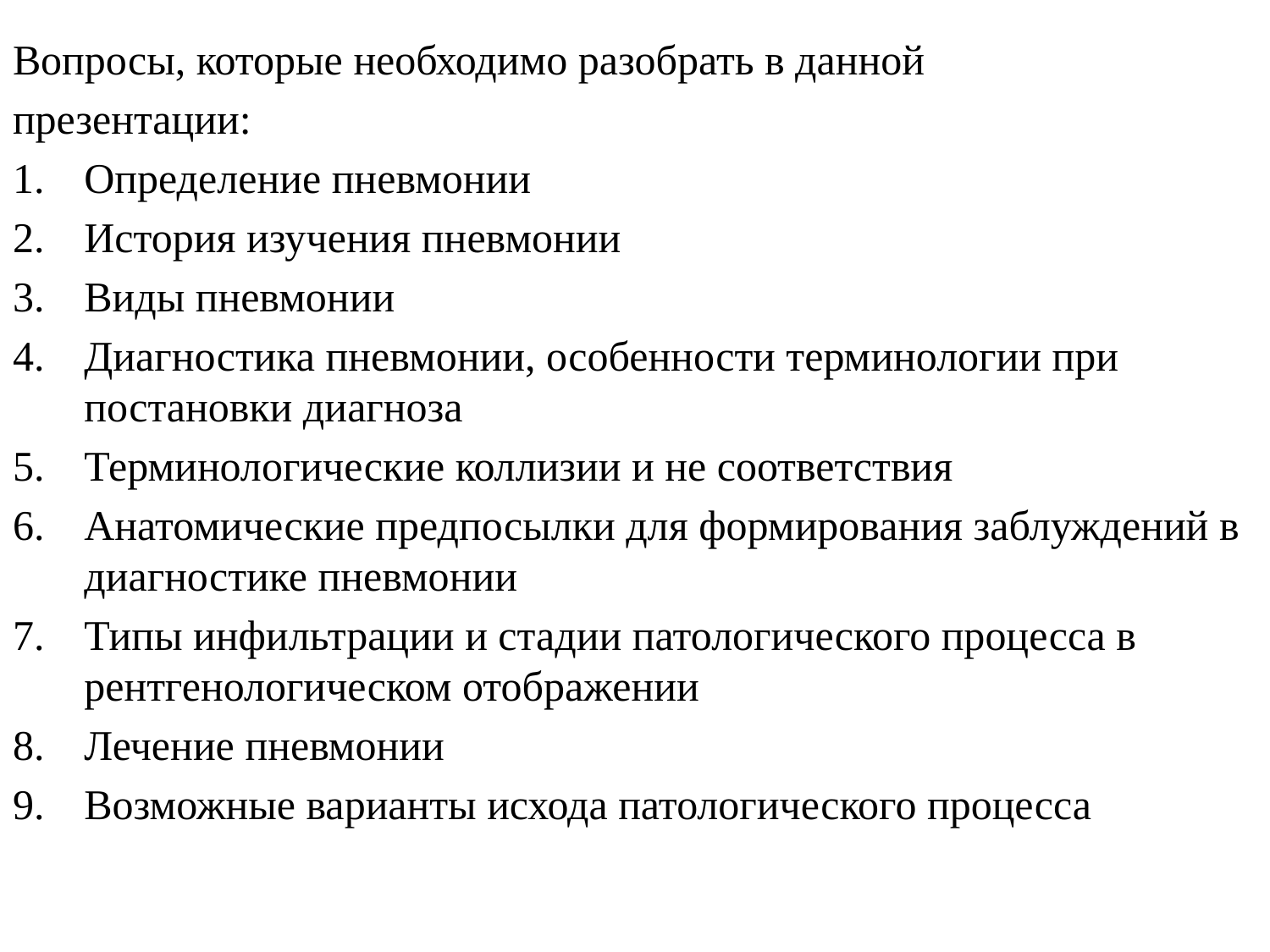

Вопросы, которые необходимо разобрать в данной
презентации:
Определение пневмонии
История изучения пневмонии
Виды пневмонии
Диагностика пневмонии, особенности терминологии при постановки диагноза
Терминологические коллизии и не соответствия
Анатомические предпосылки для формирования заблуждений в диагностике пневмонии
Типы инфильтрации и стадии патологического процесса в рентгенологическом отображении
Лечение пневмонии
Возможные варианты исхода патологического процесса